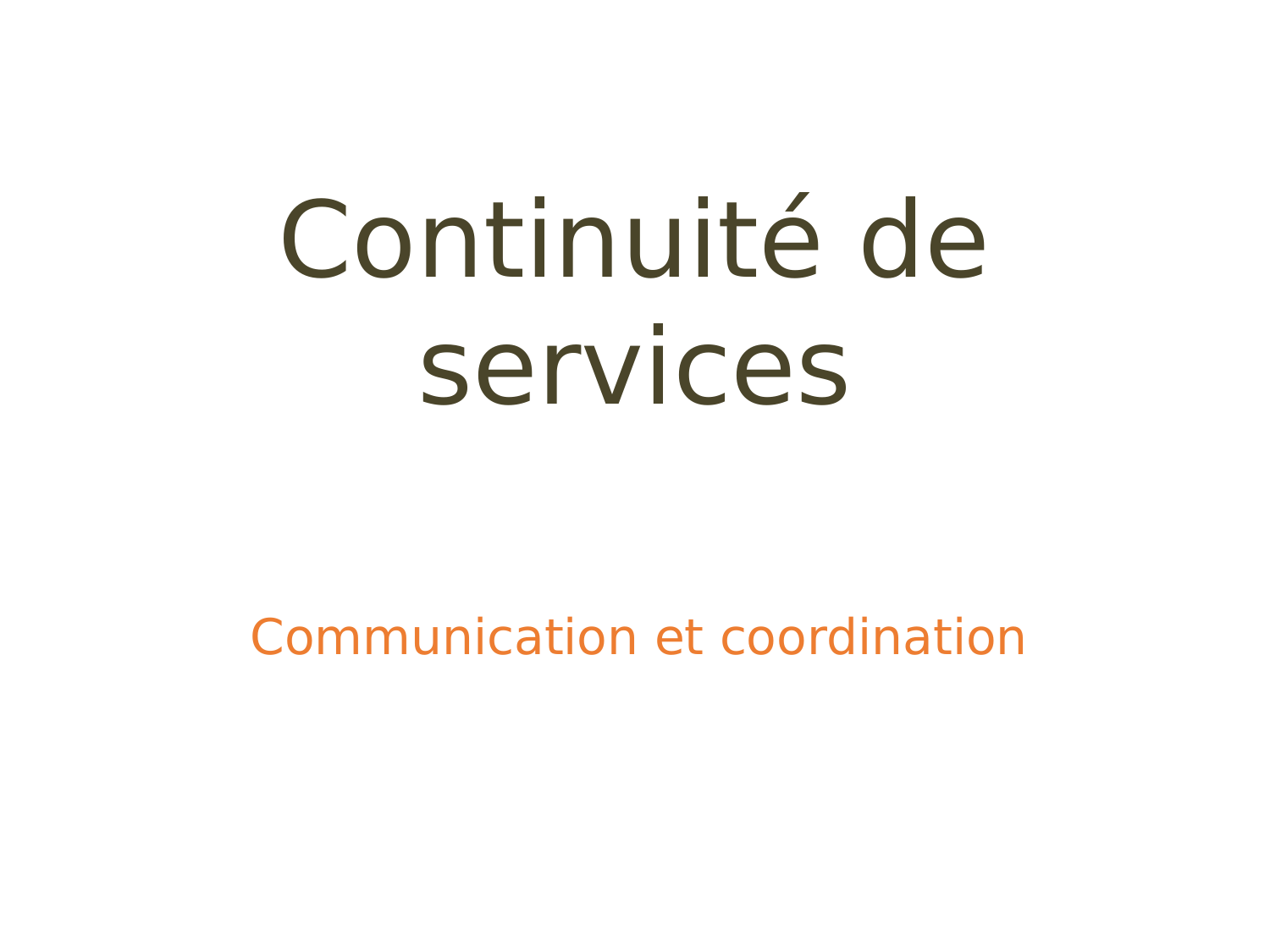

# Continuité de services
Communication et coordination